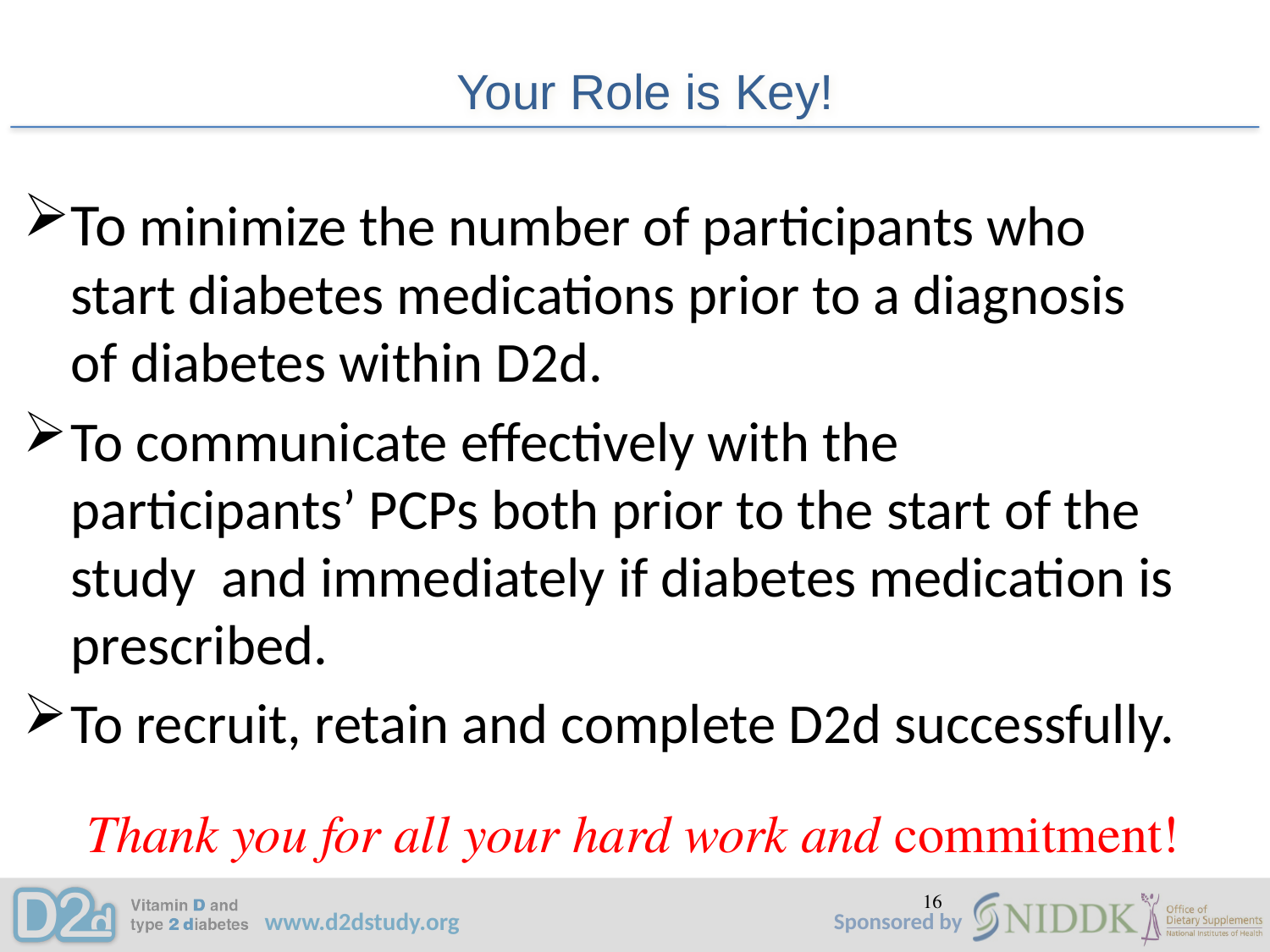

# Your Role is Key!
To minimize the number of participants who start diabetes medications prior to a diagnosis of diabetes within D2d.
To communicate effectively with the participants’ PCPs both prior to the start of the study  and immediately if diabetes medication is prescribed.
To recruit, retain and complete D2d successfully.

Thank you for all your hard work and commitment!
16